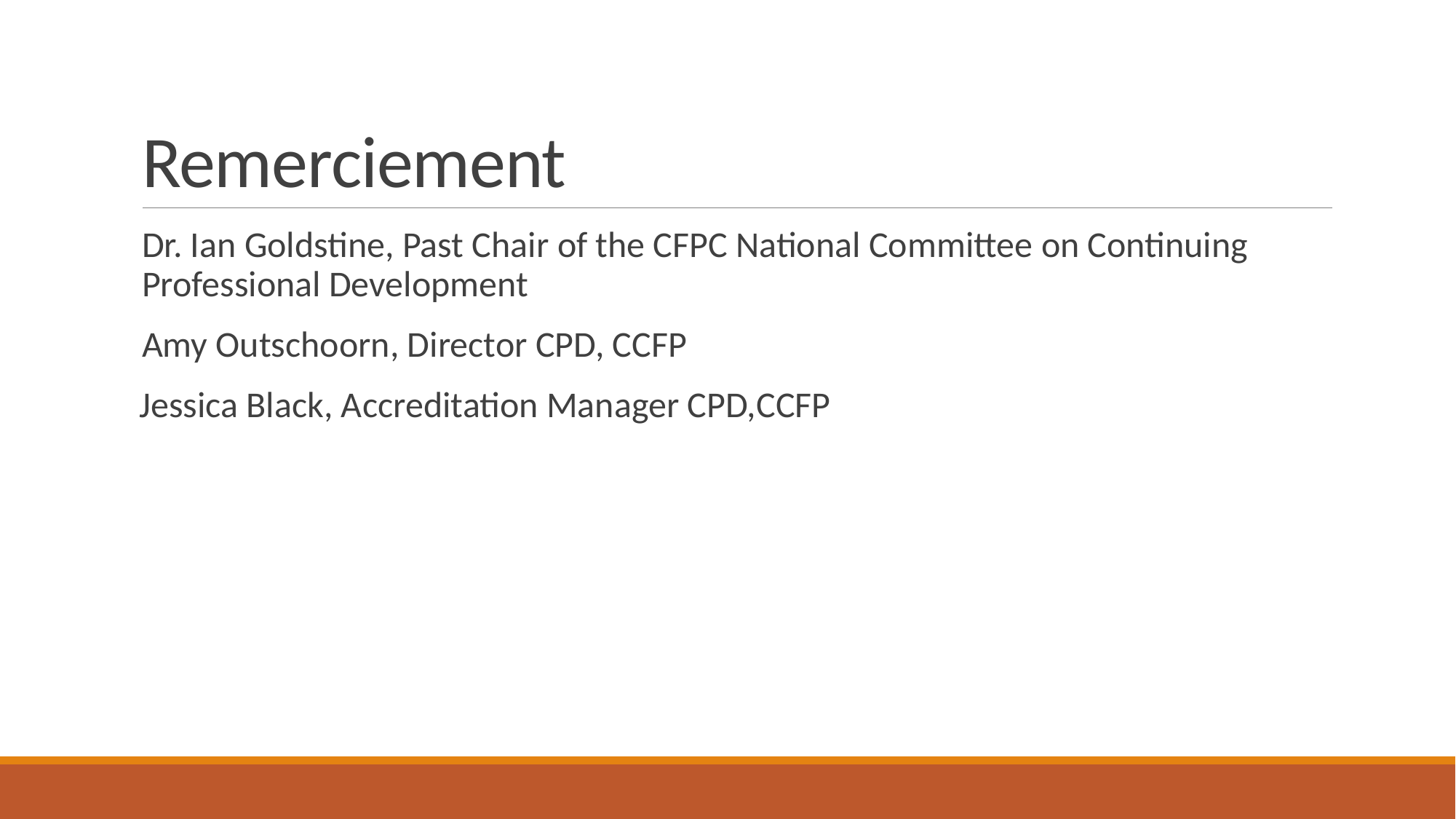

# Remerciement
Dr. Ian Goldstine, Past Chair of the CFPC National Committee on Continuing Professional Development
Amy Outschoorn, Director CPD, CCFP
 Jessica Black, Accreditation Manager CPD,CCFP